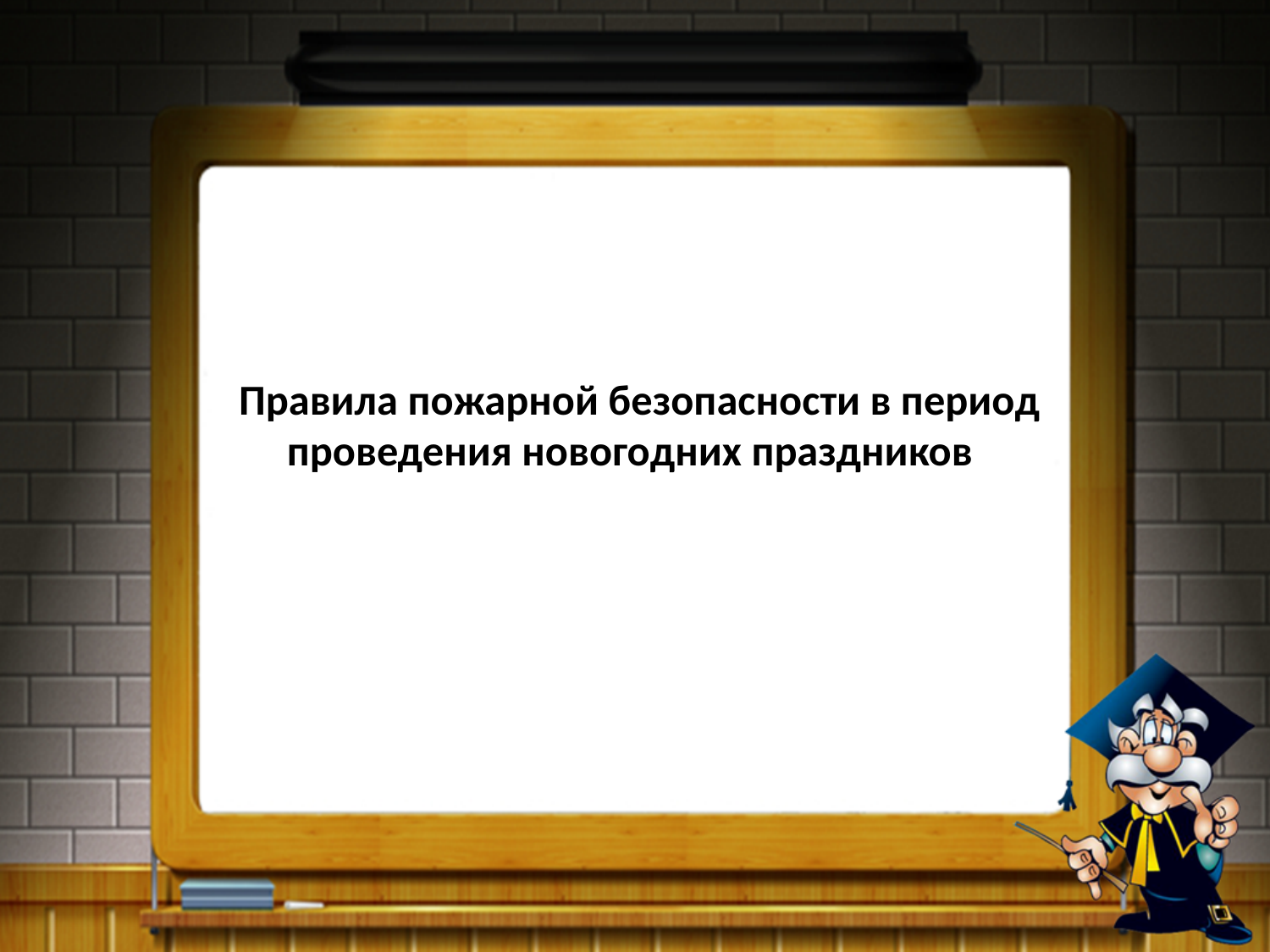

# Правила пожарной безопасности в период проведения новогодних праздников